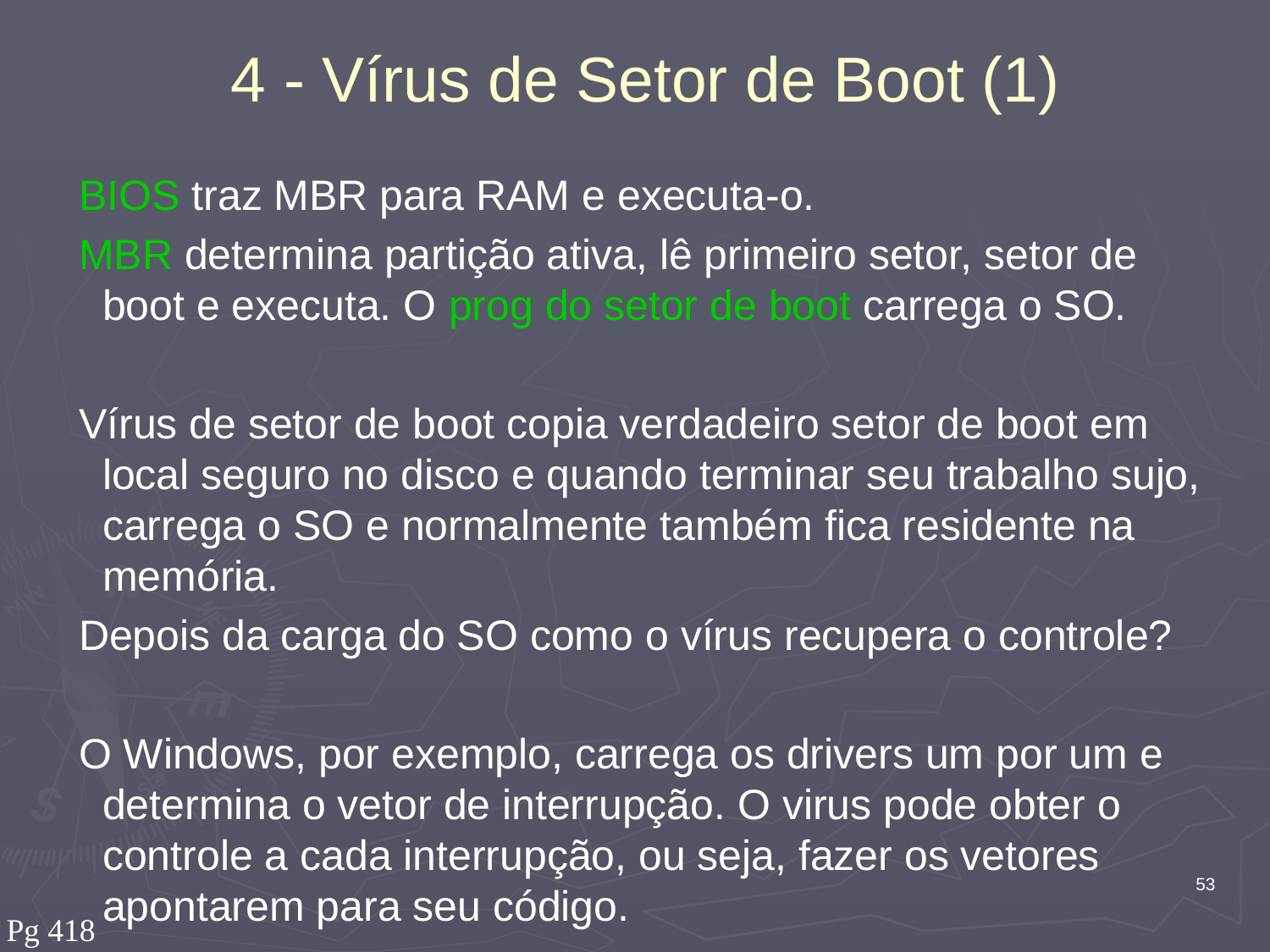

# 4 - Vírus de Setor de Boot (1)
BIOS traz MBR para RAM e executa-o.
MBR determina partição ativa, lê primeiro setor, setor de boot e executa. O prog do setor de boot carrega o SO.

Vírus de setor de boot copia verdadeiro setor de boot em local seguro no disco e quando terminar seu trabalho sujo, carrega o SO e normalmente também fica residente na memória.
Depois da carga do SO como o vírus recupera o controle?

O Windows, por exemplo, carrega os drivers um por um e determina o vetor de interrupção. O virus pode obter o controle a cada interrupção, ou seja, fazer os vetores apontarem para seu código.

53
Pg 418